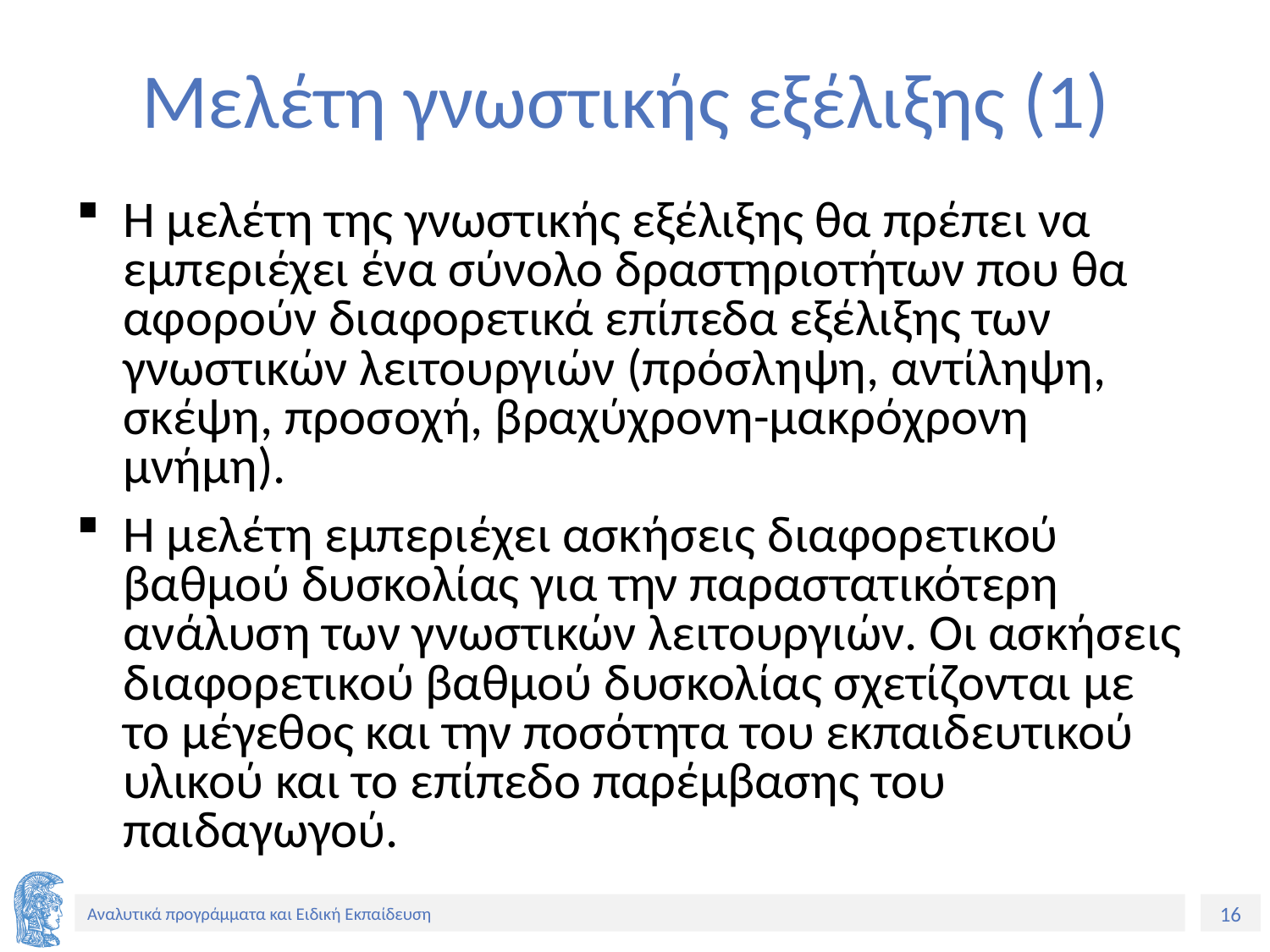

# Μελέτη γνωστικής εξέλιξης (1)
Η μελέτη της γνωστικής εξέλιξης θα πρέπει να εμπεριέχει ένα σύνολο δραστηριοτήτων που θα αφορούν διαφορετικά επίπεδα εξέλιξης των γνωστικών λειτουργιών (πρόσληψη, αντίληψη, σκέψη, προσοχή, βραχύχρονη-μακρόχρονη μνήμη).
Η μελέτη εμπεριέχει ασκήσεις διαφορετικού βαθμού δυσκολίας για την παραστατικότερη ανάλυση των γνωστικών λειτουργιών. Οι ασκήσεις διαφορετικού βαθμού δυσκολίας σχετίζονται με το μέγεθος και την ποσότητα του εκπαιδευτικού υλικού και το επίπεδο παρέμβασης του παιδαγωγού.